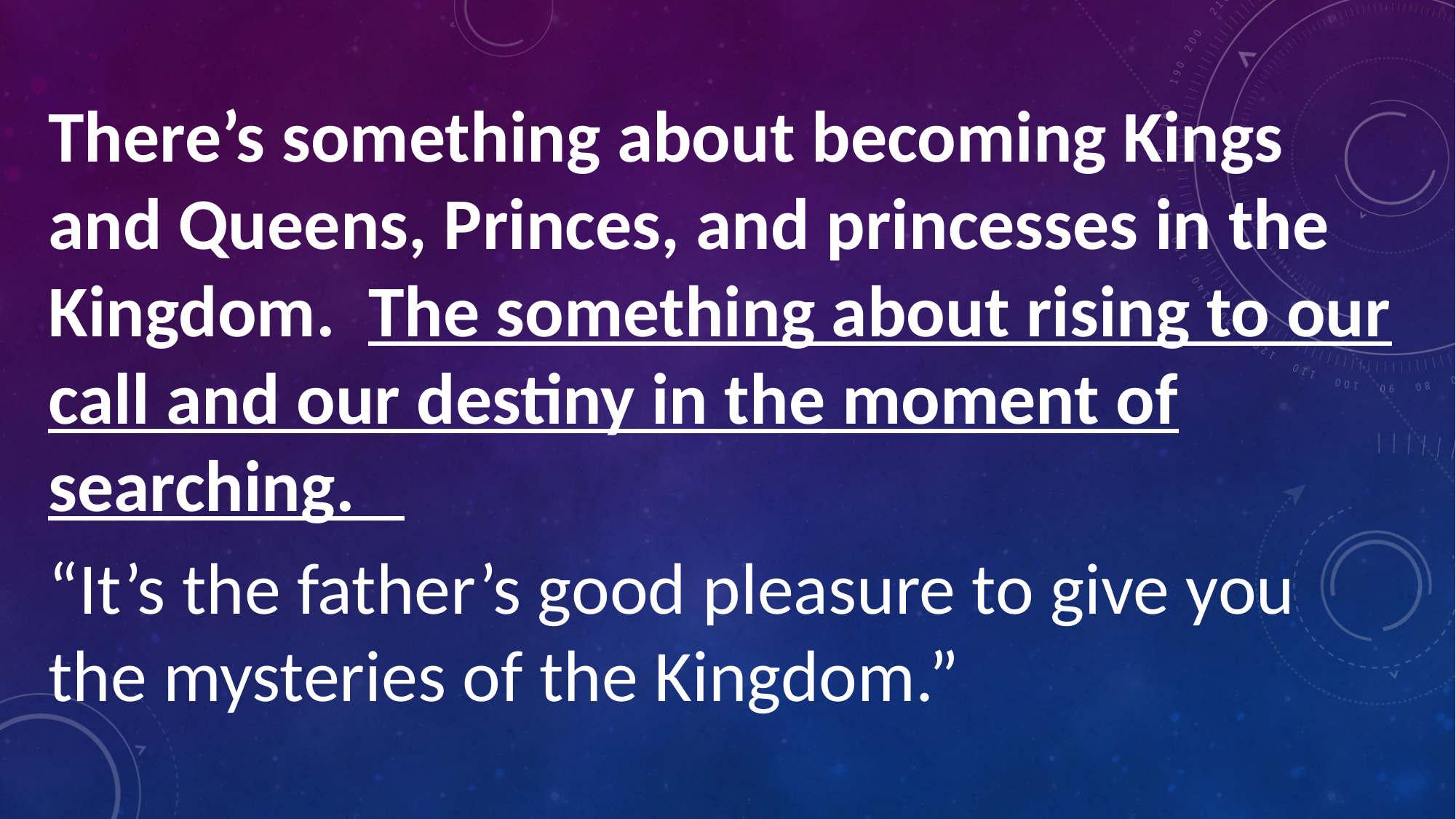

There’s something about becoming Kings and Queens, Princes, and princesses in the Kingdom.  The something about rising to our call and our destiny in the moment of searching.
“It’s the father’s good pleasure to give you the mysteries of the Kingdom.”

#